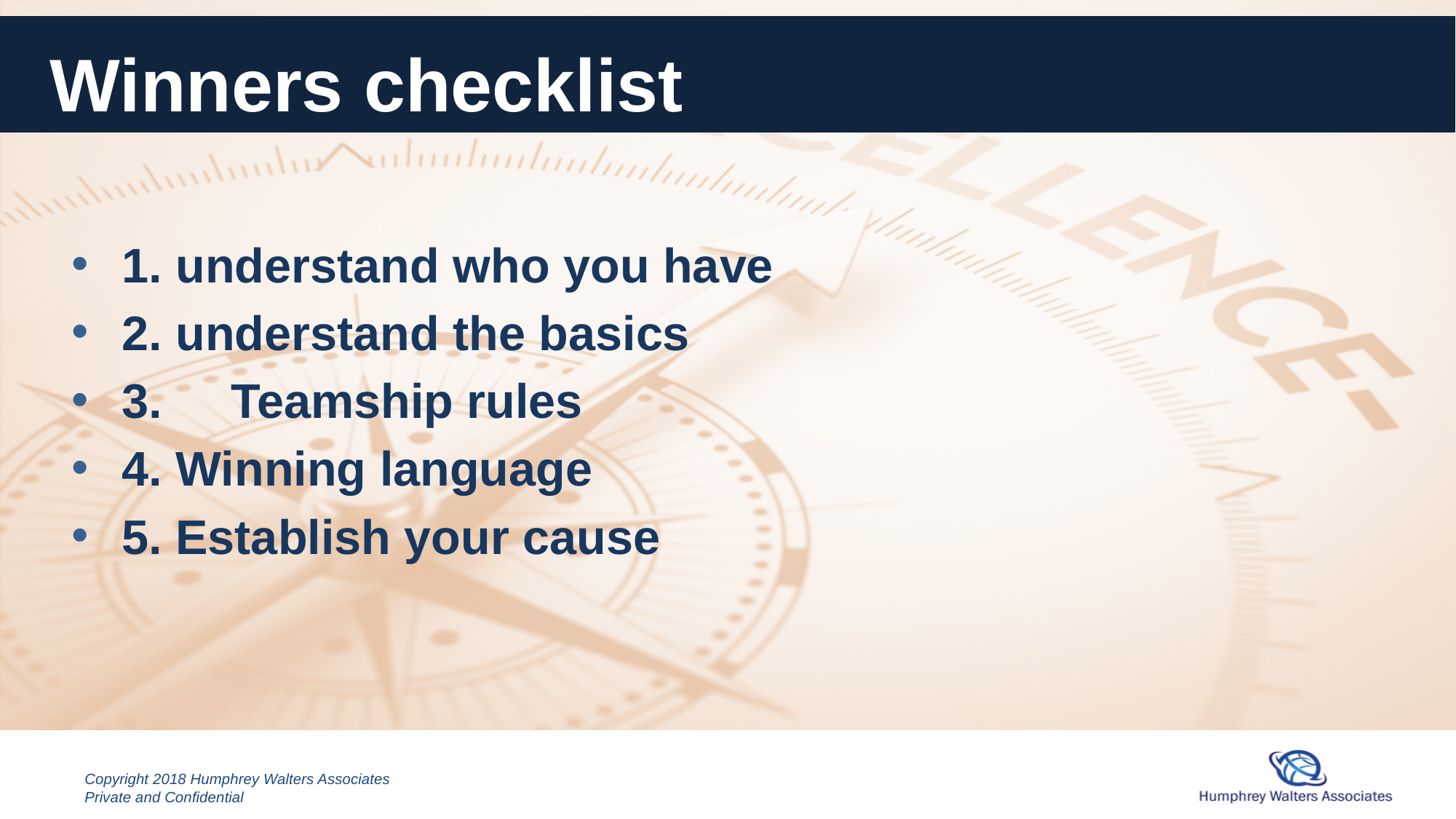

# Winners checklist

1. understand who you have
2. understand the basics
3.	Teamship rules
4. Winning language
5. Establish your cause